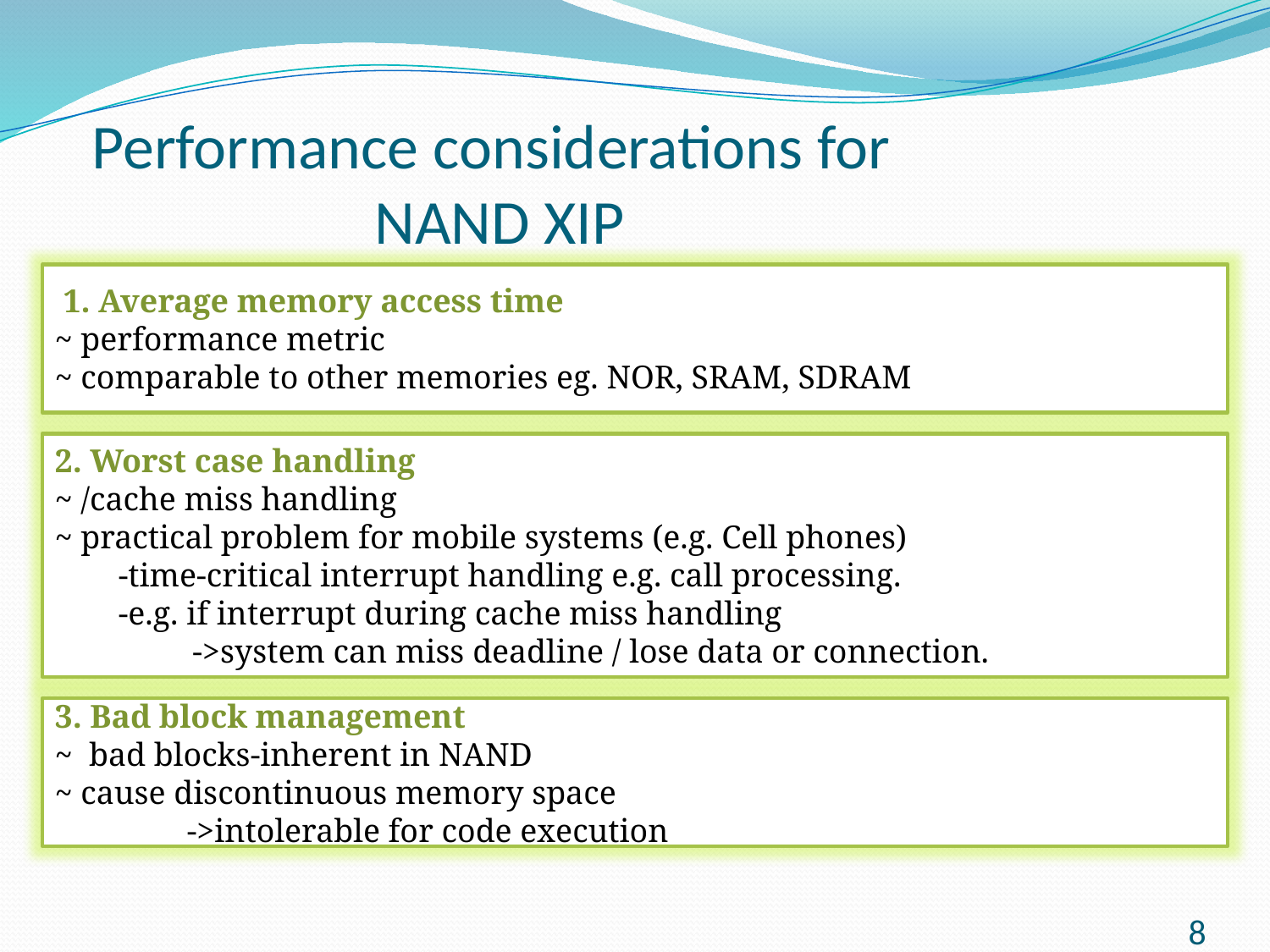

# Performance considerations for NAND XIP
 1. Average memory access time
~ performance metric
~ comparable to other memories eg. NOR, SRAM, SDRAM
2. Worst case handling
~ /cache miss handling
~ practical problem for mobile systems (e.g. Cell phones)
-time-critical interrupt handling e.g. call processing.
-e.g. if interrupt during cache miss handling
         ->system can miss deadline / lose data or connection.
3. Bad block management
~  bad blocks-inherent in NAND
~ cause discontinuous memory space
                ->intolerable for code execution
8